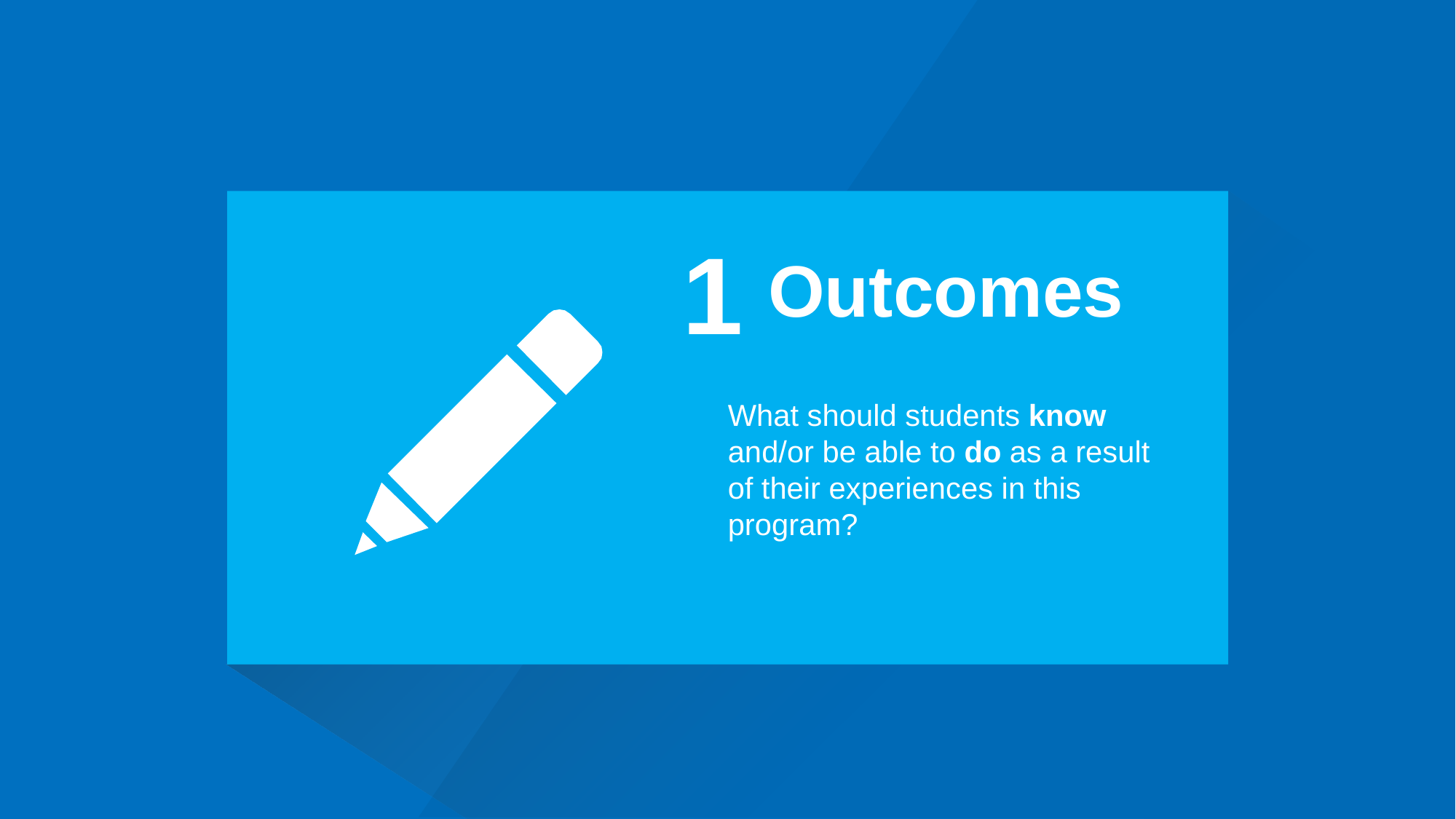

#

1
Outcomes

What should students know and/or be able to do as a result of their experiences in this program?